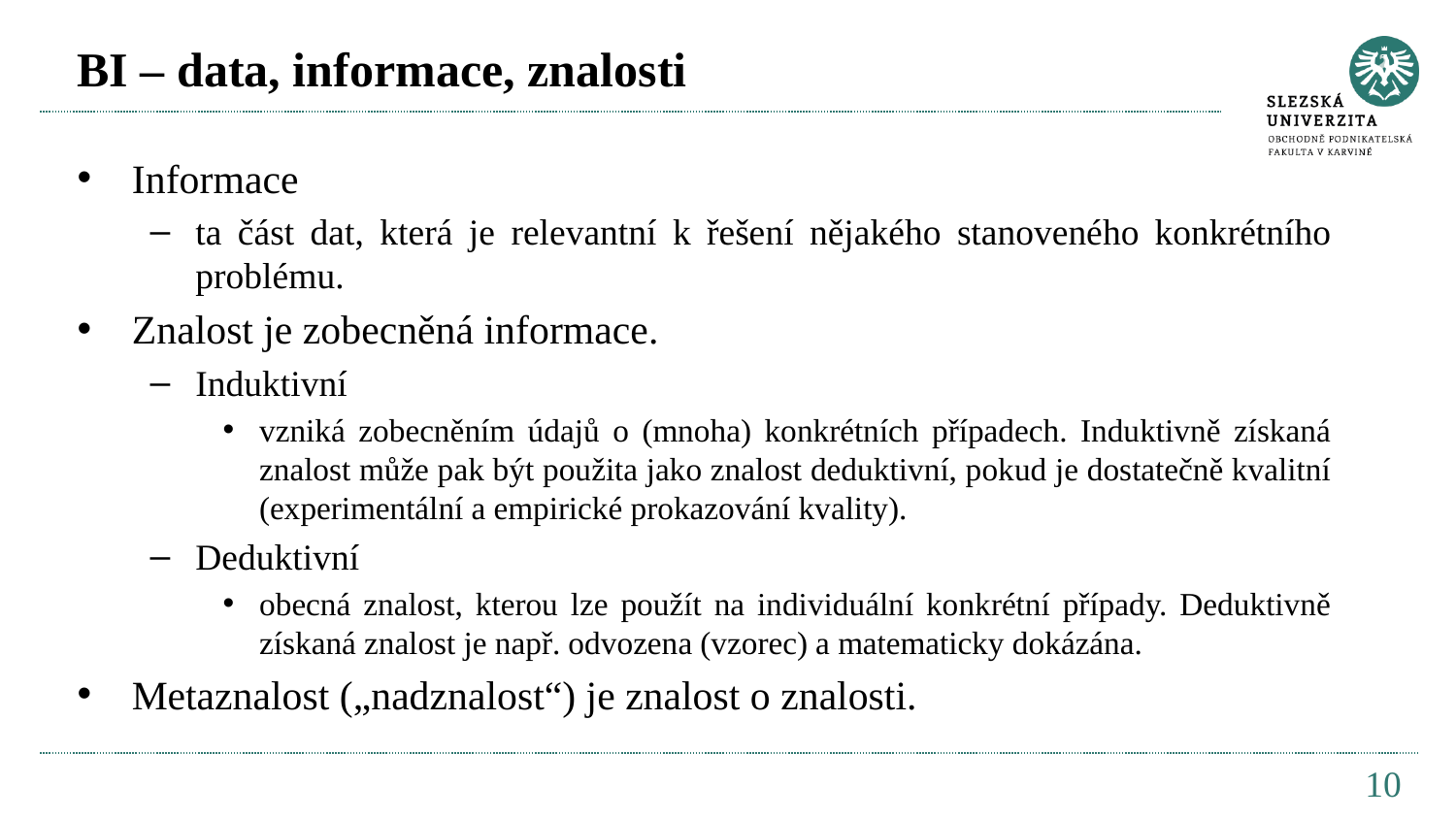

# BI – data, informace, znalosti
Informace
ta část dat, která je relevantní k řešení nějakého stanoveného konkrétního problému.
Znalost je zobecněná informace.
Induktivní
vzniká zobecněním údajů o (mnoha) konkrétních případech. Induktivně získaná znalost může pak být použita jako znalost deduktivní, pokud je dostatečně kvalitní (experimentální a empirické prokazování kvality).
Deduktivní
obecná znalost, kterou lze použít na individuální konkrétní případy. Deduktivně získaná znalost je např. odvozena (vzorec) a matematicky dokázána.
Metaznalost („nadznalost“) je znalost o znalosti.

10